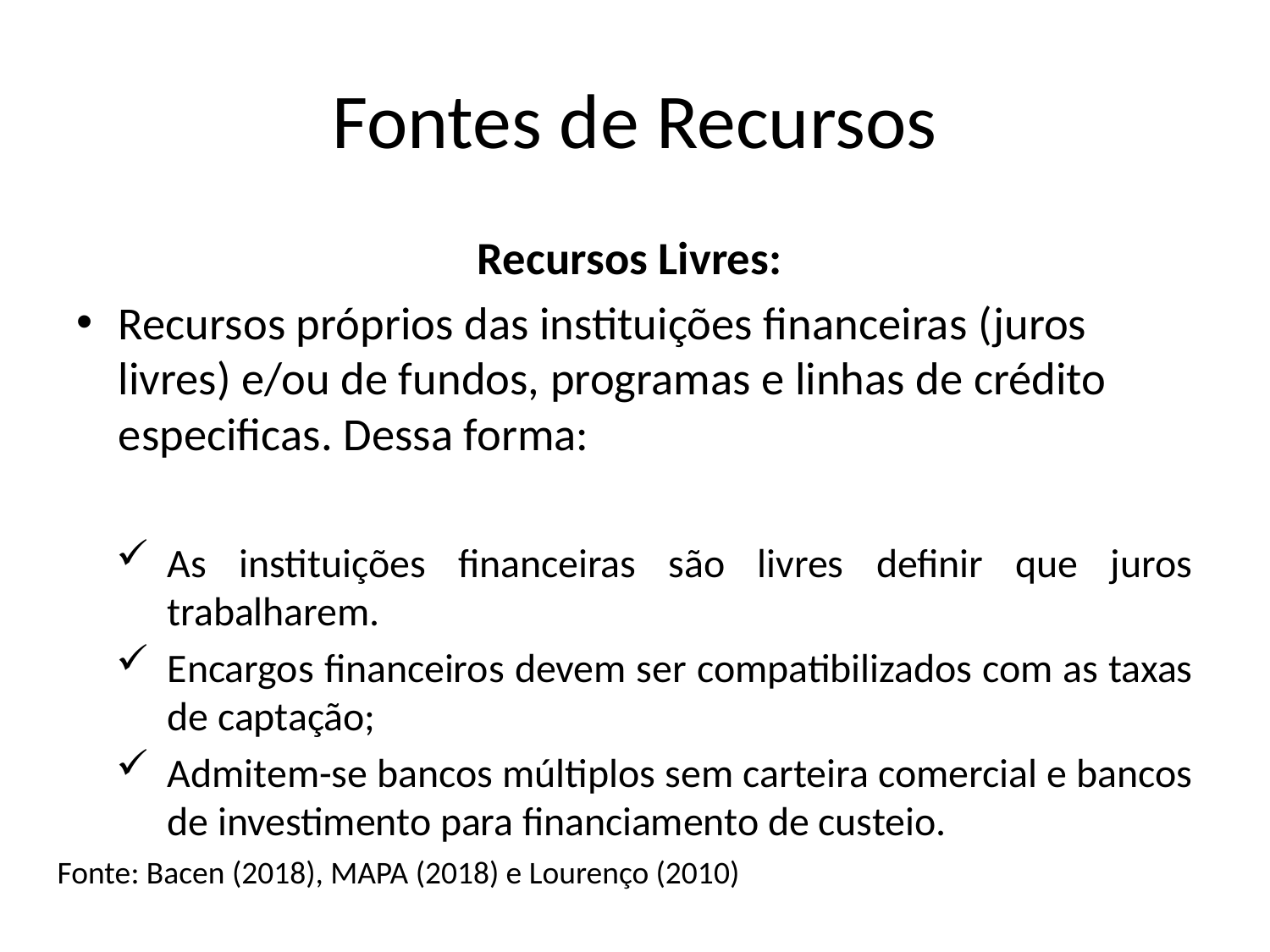

# Fontes de Recursos
Recursos Livres:
Recursos próprios das instituições financeiras (juros livres) e/ou de fundos, programas e linhas de crédito especificas. Dessa forma:

As instituições financeiras são livres definir que juros trabalharem.
Encargos financeiros devem ser compatibilizados com as taxas de captação;
Admitem-se bancos múltiplos sem carteira comercial e bancos de investimento para financiamento de custeio.

Fonte: Bacen (2018), MAPA (2018) e Lourenço (2010)